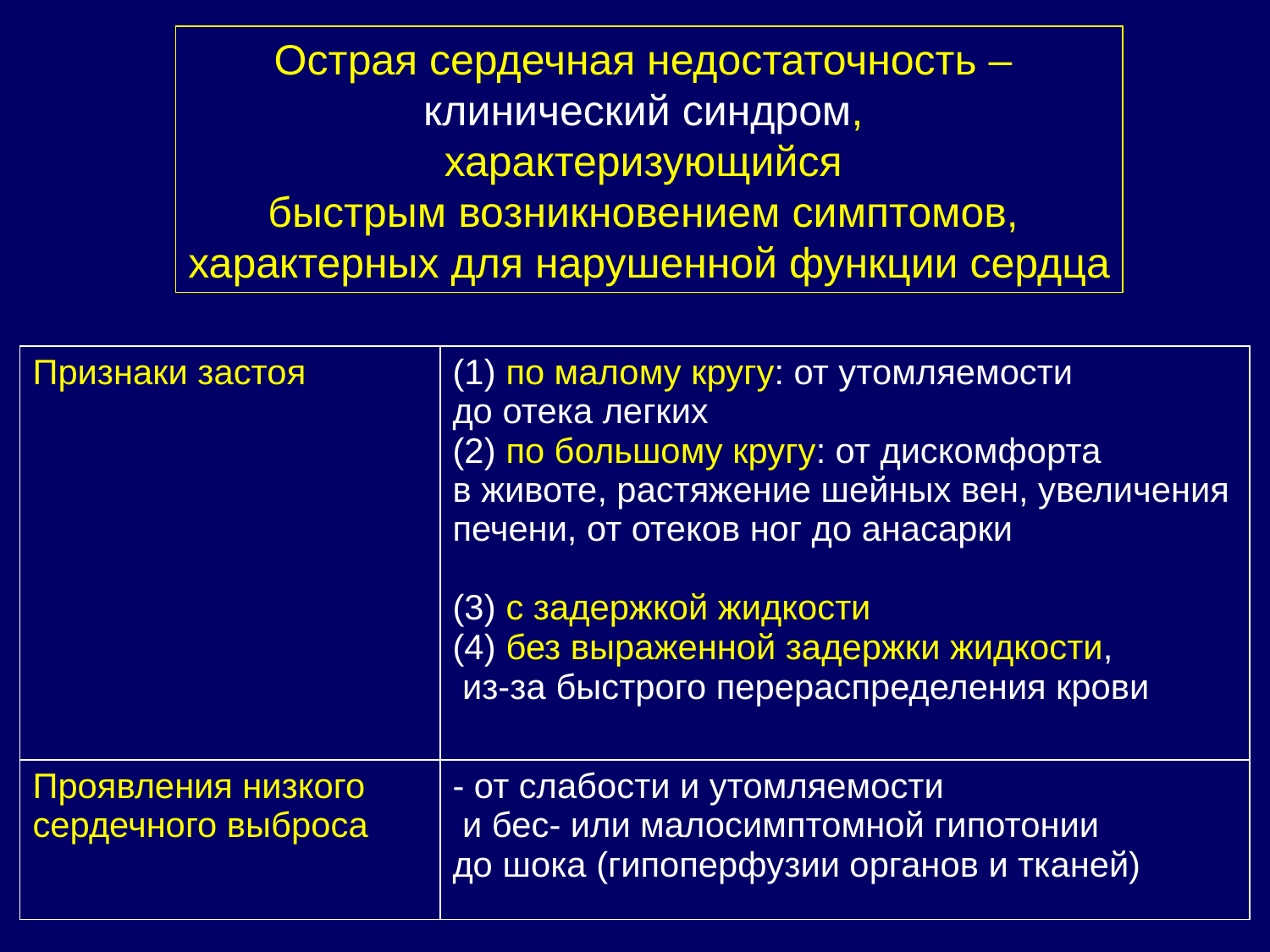

Острая сердечная недостаточность –
клинический синдром,
характеризующийся
быстрым возникновением симптомов,
характерных для нарушенной функции сердца
| Признаки застоя | (1) по малому кругу: от утомляемости до отека легких (2) по большому кругу: от дискомфорта в животе, растяжение шейных вен, увеличения печени, от отеков ног до анасарки (3) с задержкой жидкости (4) без выраженной задержки жидкости, из-за быстрого перераспределения крови |
| --- | --- |
| Проявления низкого сердечного выброса | - от слабости и утомляемости и бес- или малосимптомной гипотонии до шока (гипоперфузии органов и тканей) |